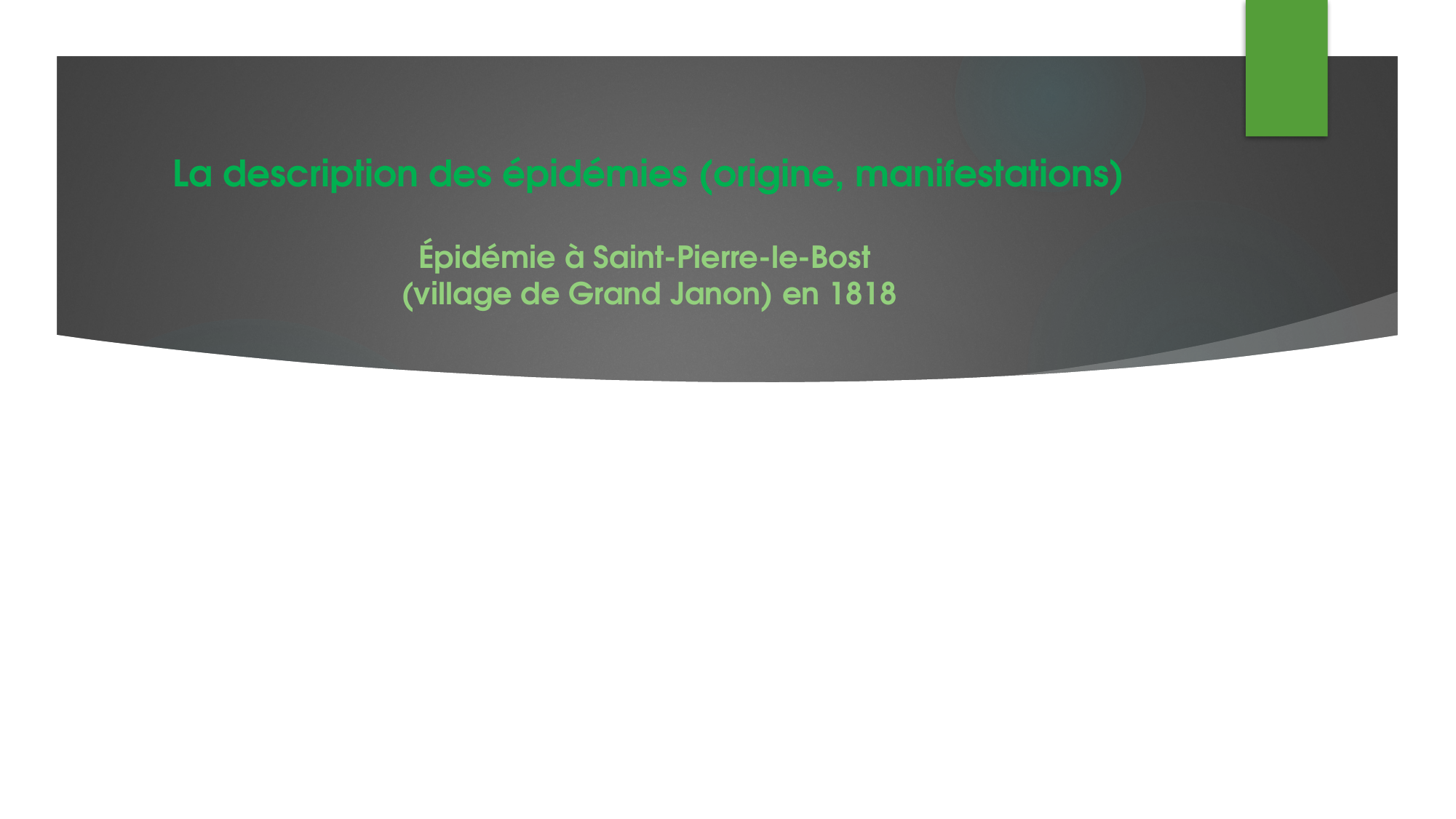

# La description des épidémies (origine, manifestations) Épidémie à Saint-Pierre-le-Bost (village de Grand Janon) en 1818